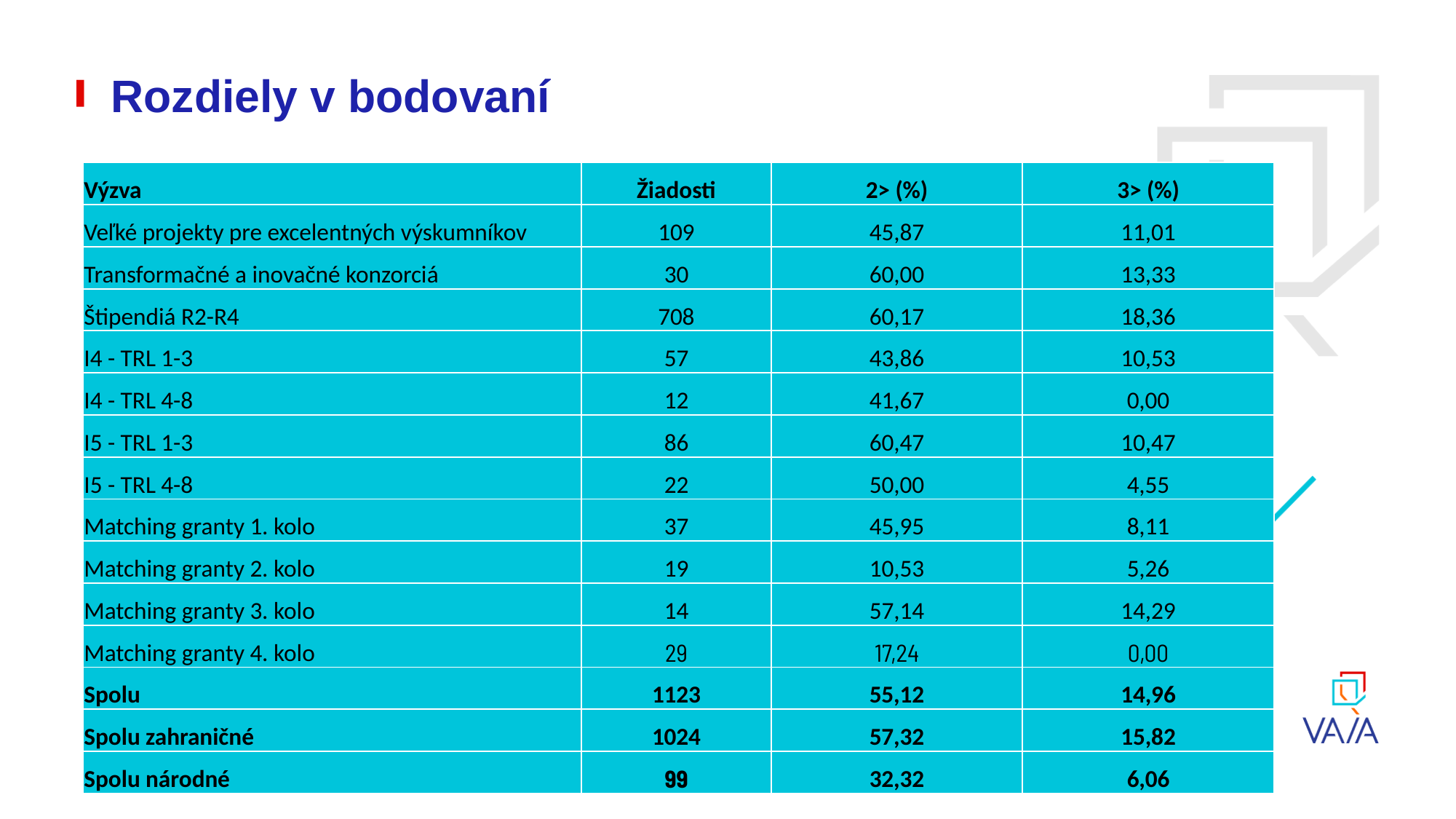

# Rozdiely v bodovaní
| Výzva | Žiadosti | 2> (%) | 3> (%) |
| --- | --- | --- | --- |
| Veľké projekty pre excelentných výskumníkov | 109 | 45,87 | 11,01 |
| Transformačné a inovačné konzorciá | 30 | 60,00 | 13,33 |
| Štipendiá R2-R4 | 708 | 60,17 | 18,36 |
| I4 - TRL 1-3 | 57 | 43,86 | 10,53 |
| I4 - TRL 4-8 | 12 | 41,67 | 0,00 |
| I5 - TRL 1-3 | 86 | 60,47 | 10,47 |
| I5 - TRL 4-8 | 22 | 50,00 | 4,55 |
| Matching granty 1. kolo | 37 | 45,95 | 8,11 |
| Matching granty 2. kolo | 19 | 10,53 | 5,26 |
| Matching granty 3. kolo | 14 | 57,14 | 14,29 |
| Matching granty 4. kolo | 29 | 17,24 | 0,00 |
| Spolu | 1123 | 55,12 | 14,96 |
| Spolu zahraničné | 1024 | 57,32 | 15,82 |
| Spolu národné | 99 | 32,32 | 6,06 |